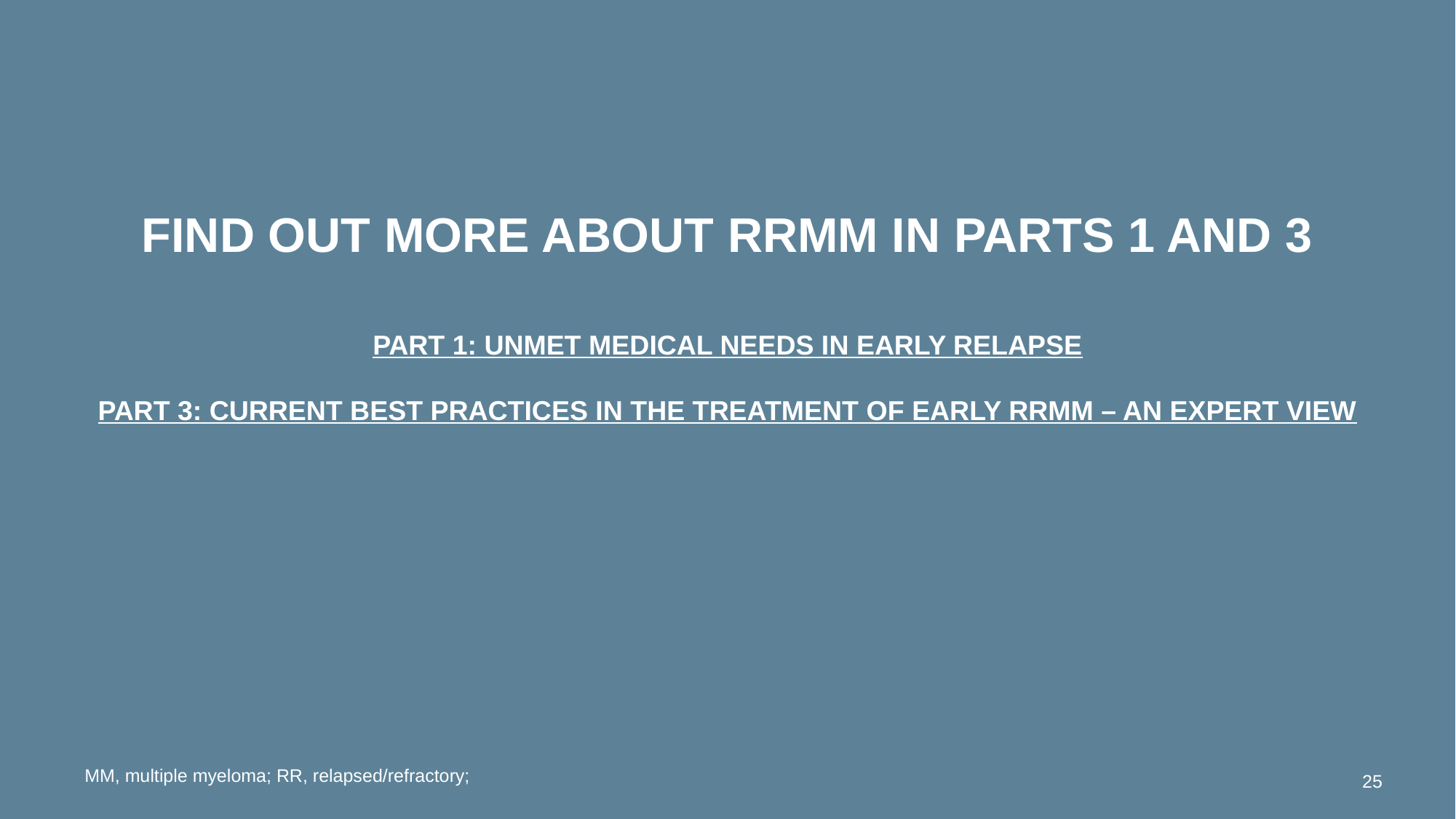

# Find out more about RRMM IN Parts 1 and 3 part 1: Unmet medical needs in early relapse part 3: current best practices in the treatment of early RRMM – an expert view
25
MM, multiple myeloma; RR, relapsed/refractory;